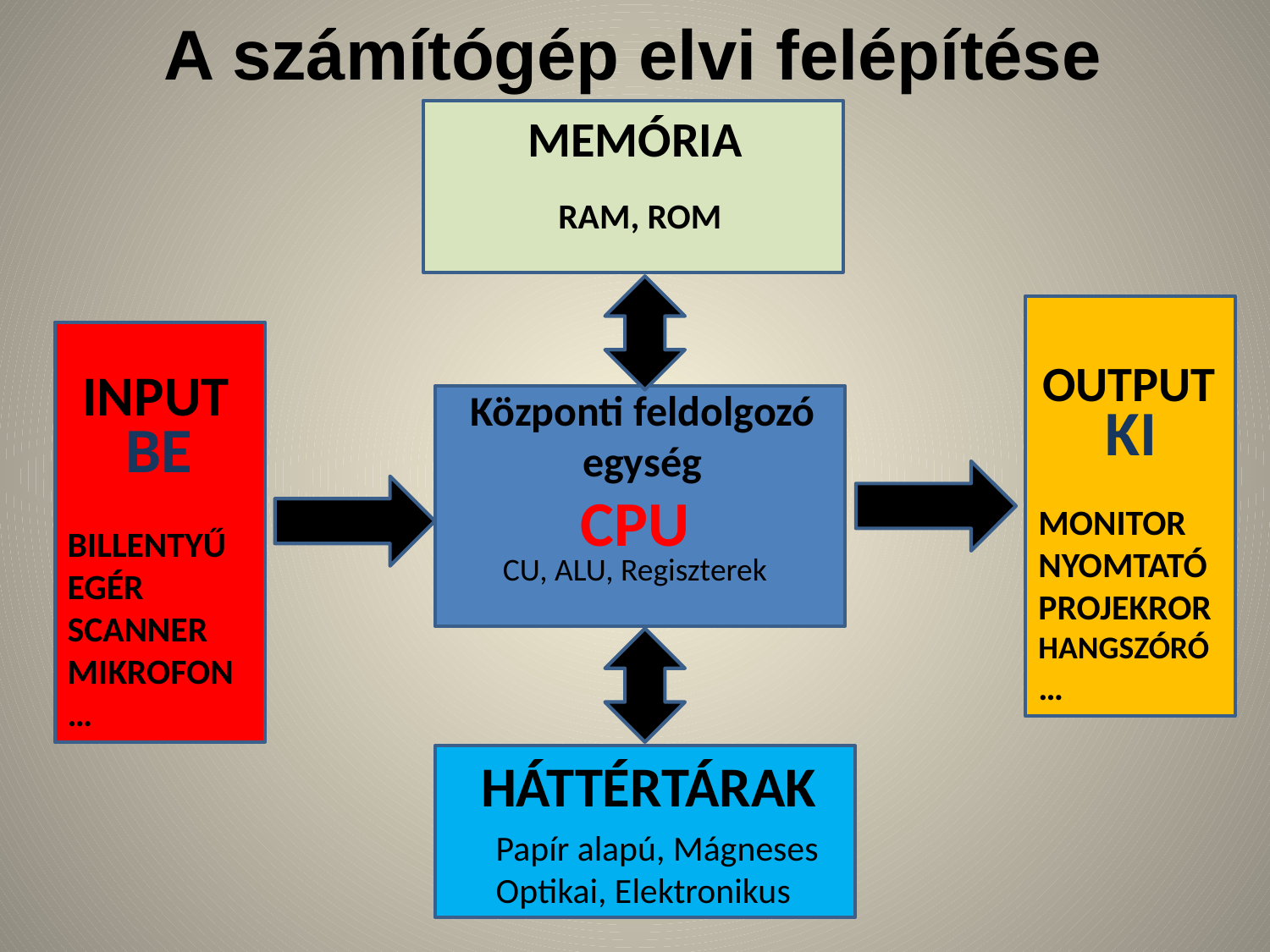

A számítógép elvi felépítése

MEMÓRIA
RAM, ROM

OUTPUT
INPUT
Központi feldolgozó egység

KI
BE

CPU
MONITOR
NYOMTATÓ
PROJEKROR
HANGSZÓRÓ
…
BILLENTYŰ
EGÉR
SCANNER
MIKROFON
…
CU, ALU, Regiszterek

HÁTTÉRTÁRAK

Papír alapú, Mágneses
Optikai, Elektronikus